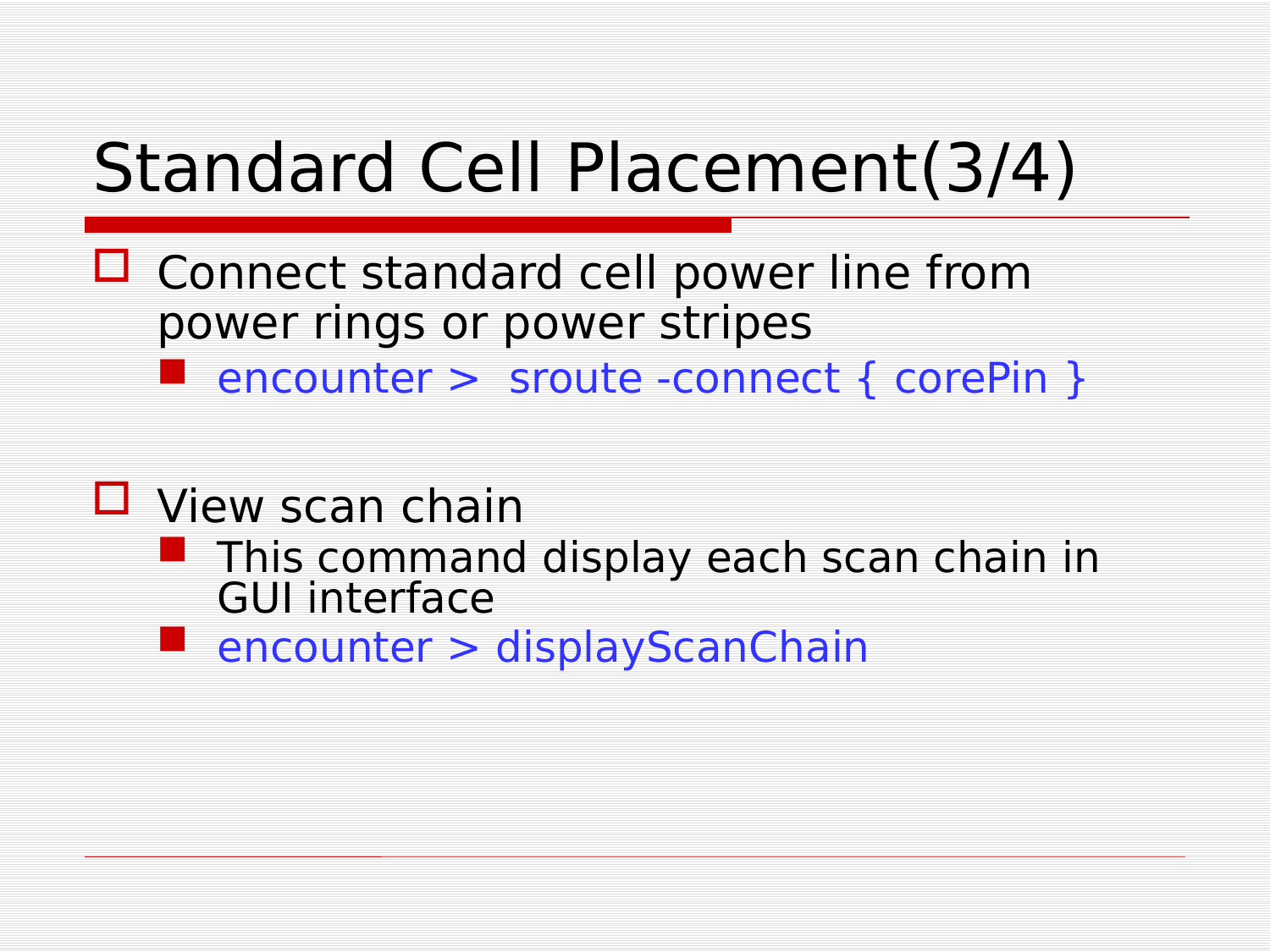

# Standard Cell Placement(3/4)
Connect standard cell power line from power rings or power stripes
encounter >  sroute -connect { corePin }

View scan chain
This command display each scan chain in GUI interface
encounter > displayScanChain